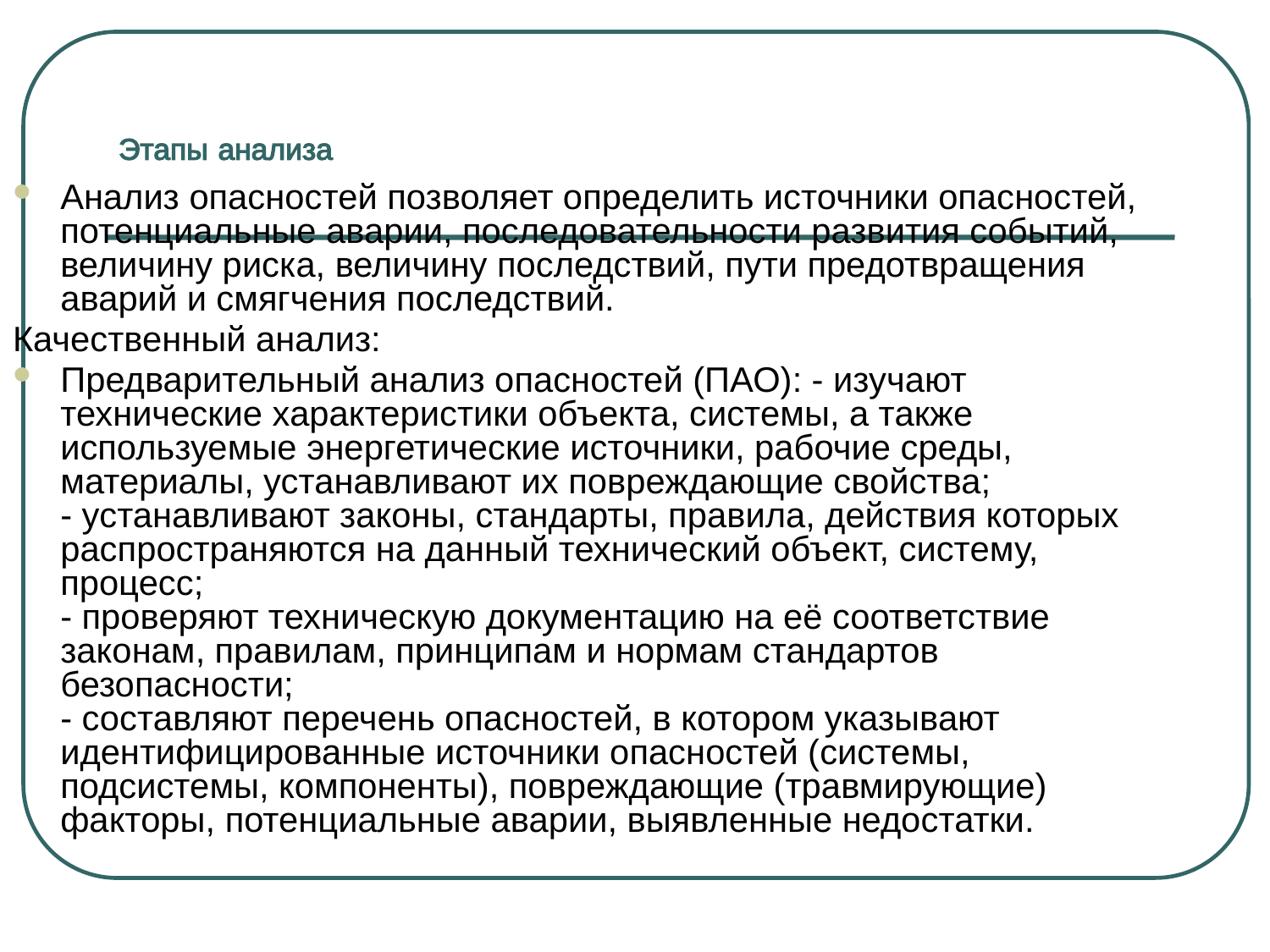

# Этапы анализа
Анализ опасностей позволяет определить источники опасностей, потенциальные аварии, последовательности развития событий, величину риска, величину последствий, пути предотвращения аварий и смягчения последствий.
Качественный анализ:
Предварительный анализ опасностей (ПАО): - изучают технические характеристики объекта, системы, а также используемые энергетические источники, рабочие среды, материалы, устанавливают их повреждающие свойства;
- устанавливают законы, стандарты, правила, действия которых распространяются на данный технический объект, систему, процесс;
- проверяют техническую документацию на её соответствие законам, правилам, принципам и нормам стандартов безопасности;
- составляют перечень опасностей, в котором указывают идентифицированные источники опасностей (системы, подсистемы, компоненты), повреждающие (травмирующие) факторы, потенциальные аварии, выявленные недостатки.